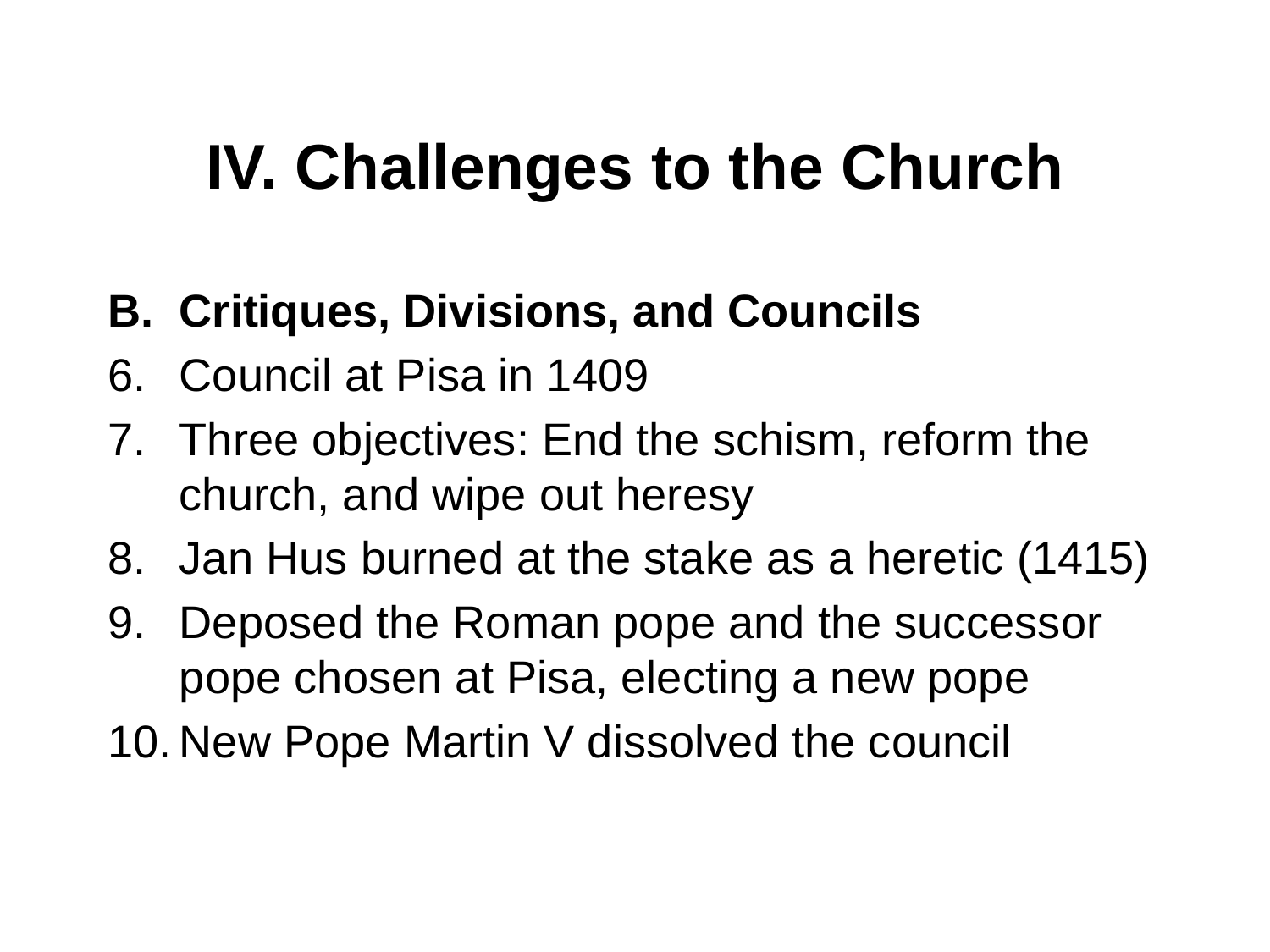

# IV. Challenges to the Church
Critiques, Divisions, and Councils
Council at Pisa in 1409
Three objectives: End the schism, reform the church, and wipe out heresy
Jan Hus burned at the stake as a heretic (1415)
Deposed the Roman pope and the successor pope chosen at Pisa, electing a new pope
New Pope Martin V dissolved the council